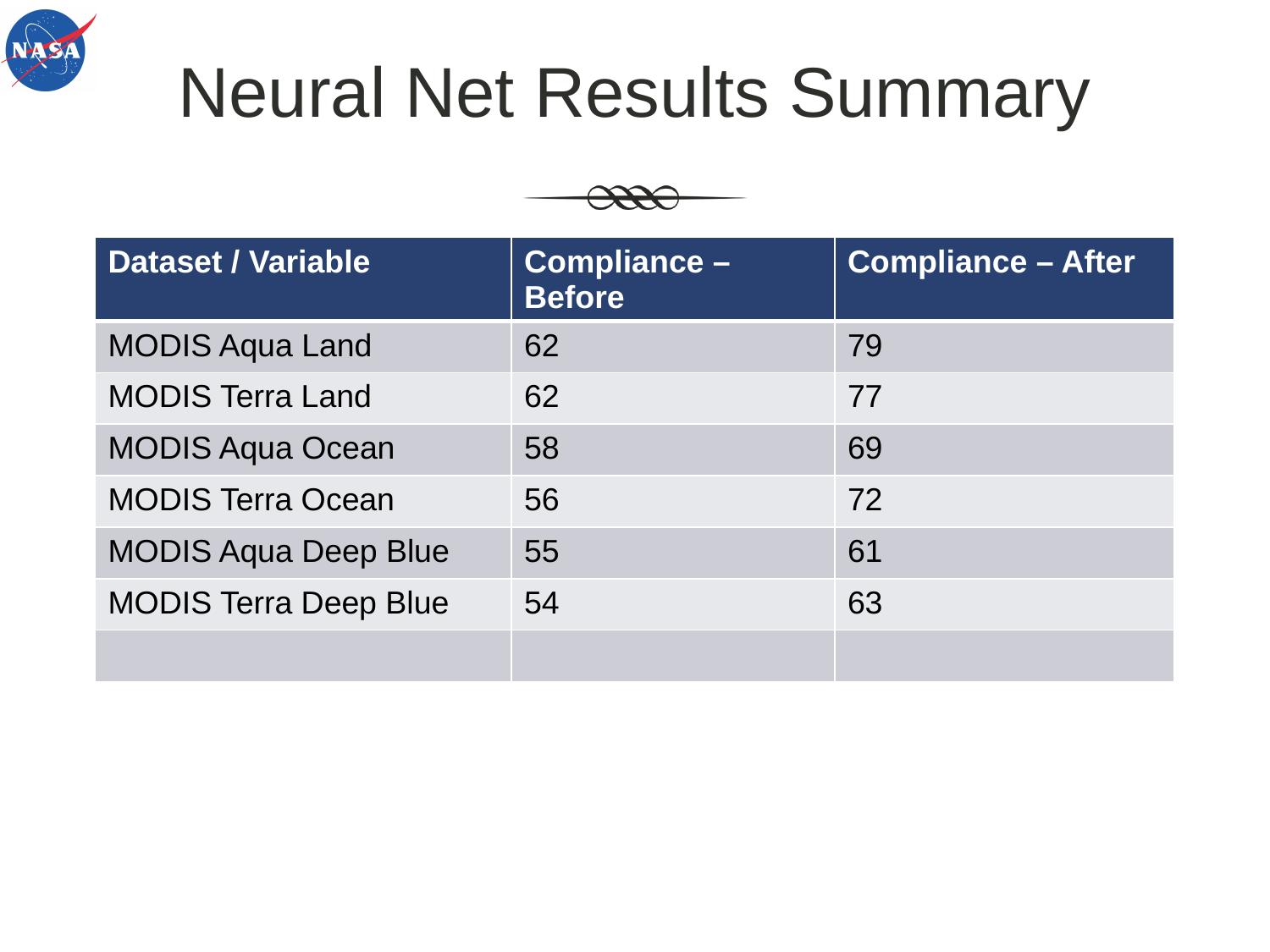

# Neural Net Results Summary
| Dataset / Variable | Compliance – Before | Compliance – After |
| --- | --- | --- |
| MODIS Aqua Land | 62 | 79 |
| MODIS Terra Land | 62 | 77 |
| MODIS Aqua Ocean | 58 | 69 |
| MODIS Terra Ocean | 56 | 72 |
| MODIS Aqua Deep Blue | 55 | 61 |
| MODIS Terra Deep Blue | 54 | 63 |
|  |  |  |